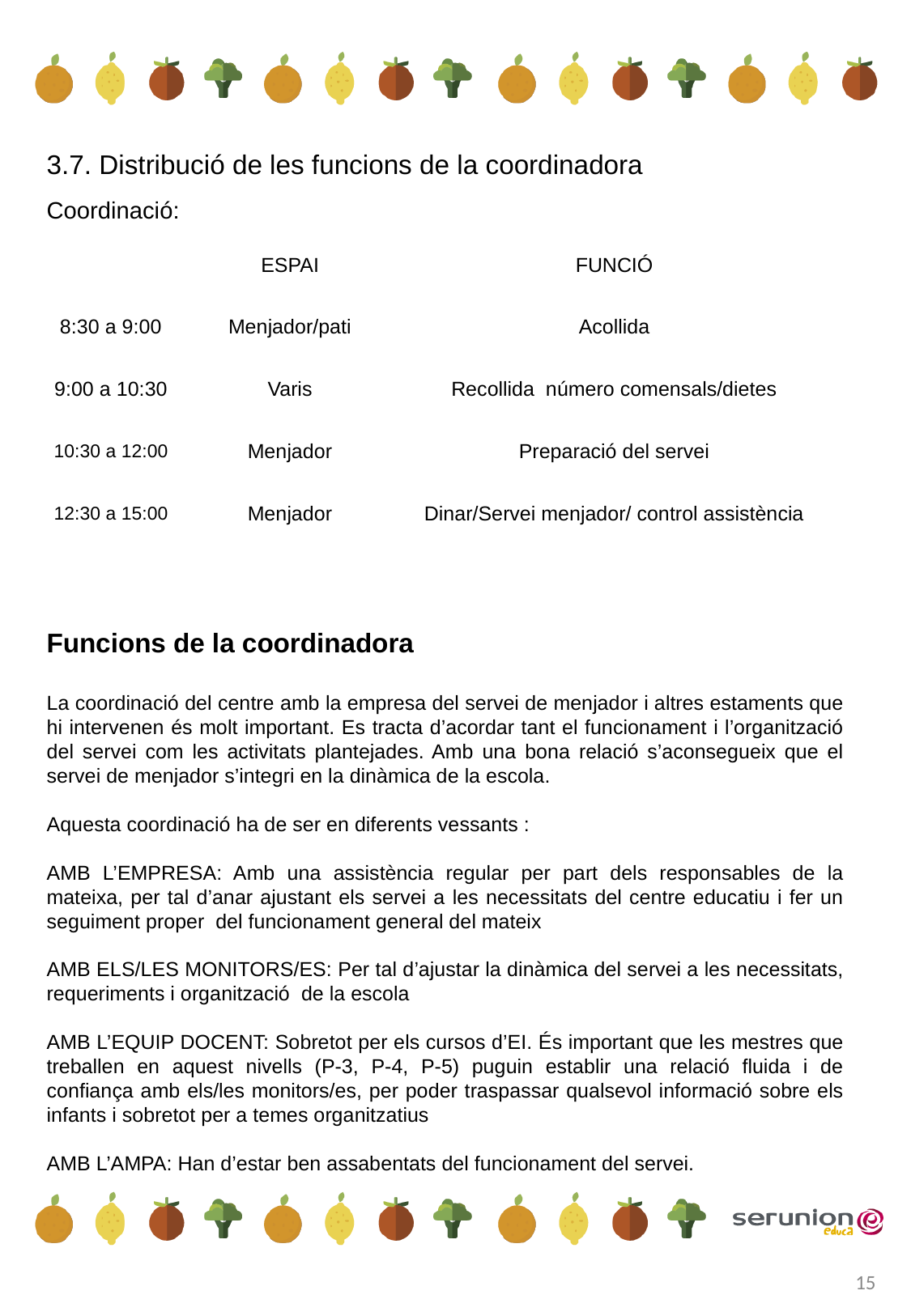

3.7. Distribució de les funcions de la coordinadora
Coordinació:

| HORARIO | ESPAI | FUNCIÓ |
| --- | --- | --- |
| 8:30 a 9:00 | Menjador/pati | Acollida |
| 9:00 a 10:30 | Varis | Recollida número comensals/dietes |
| 10:30 a 12:00 | Menjador | Preparació del servei |
| 12:30 a 15:00 | Menjador | Dinar/Servei menjador/ control assistència |
Funcions de la coordinadora

La coordinació del centre amb la empresa del servei de menjador i altres estaments que hi intervenen és molt important. Es tracta d’acordar tant el funcionament i l’organització del servei com les activitats plantejades. Amb una bona relació s’aconsegueix que el servei de menjador s’integri en la dinàmica de la escola.

Aquesta coordinació ha de ser en diferents vessants :

AMB L’EMPRESA: Amb una assistència regular per part dels responsables de la mateixa, per tal d’anar ajustant els servei a les necessitats del centre educatiu i fer un seguiment proper  del funcionament general del mateix

AMB ELS/LES MONITORS/ES: Per tal d’ajustar la dinàmica del servei a les necessitats, requeriments i organització  de la escola

AMB L’EQUIP DOCENT: Sobretot per els cursos d’EI. És important que les mestres que treballen en aquest nivells (P-3, P-4, P-5) puguin establir una relació fluida i de confiança amb els/les monitors/es, per poder traspassar qualsevol informació sobre els infants i sobretot per a temes organitzatius

AMB L’AMPA: Han d’estar ben assabentats del funcionament del servei.

15